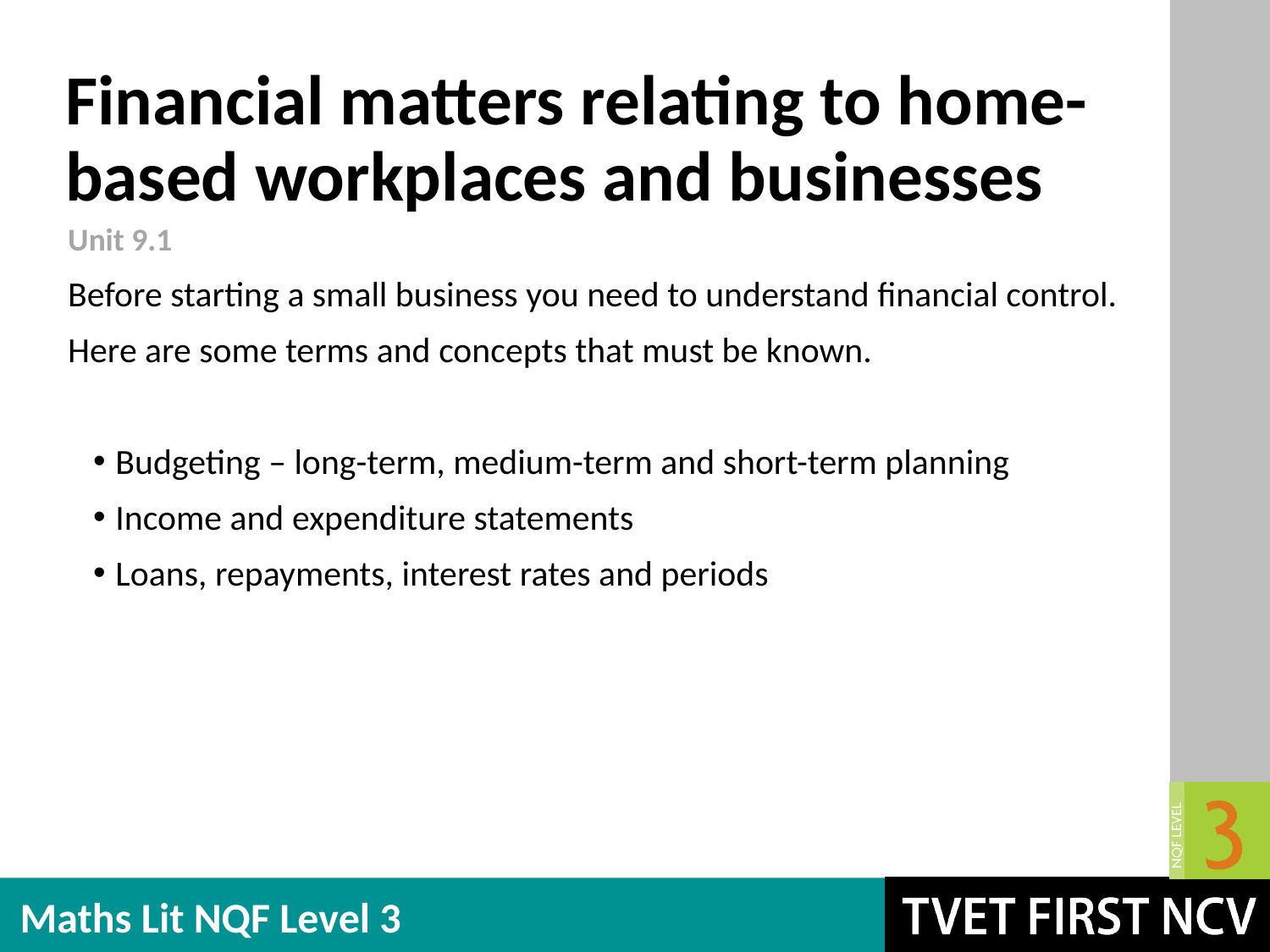

# Financial matters relating to home-based workplaces and businesses
Unit 9.1
Before starting a small business you need to understand financial control.
Here are some terms and concepts that must be known.

Budgeting – long-term, medium-term and short-term planning
Income and expenditure statements
Loans, repayments, interest rates and periods